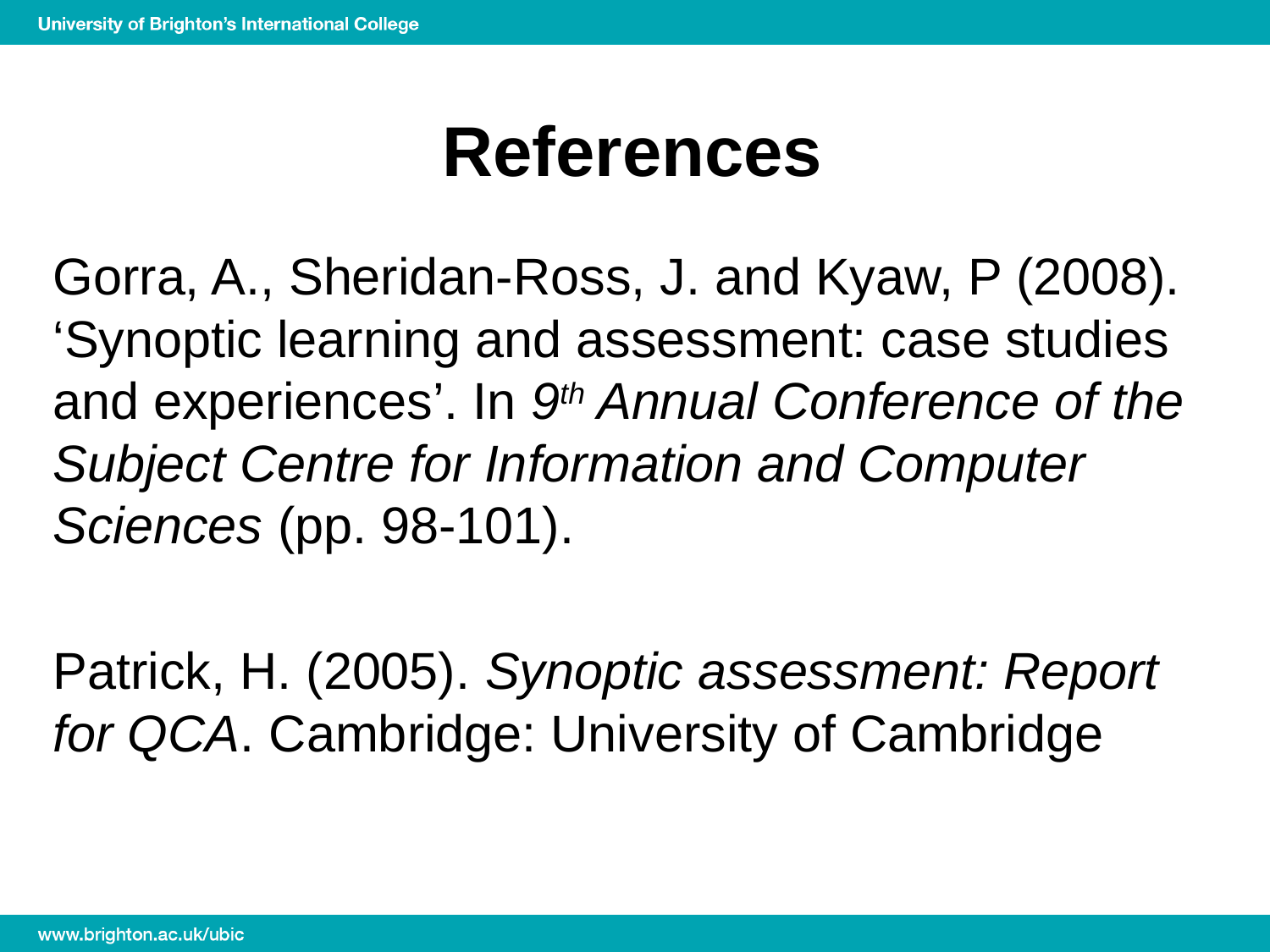

# References
Gorra, A., Sheridan-Ross, J. and Kyaw, P (2008). ‘Synoptic learning and assessment: case studies and experiences’. In 9th Annual Conference of the Subject Centre for Information and Computer Sciences (pp. 98-101).

Patrick, H. (2005). Synoptic assessment: Report for QCA. Cambridge: University of Cambridge